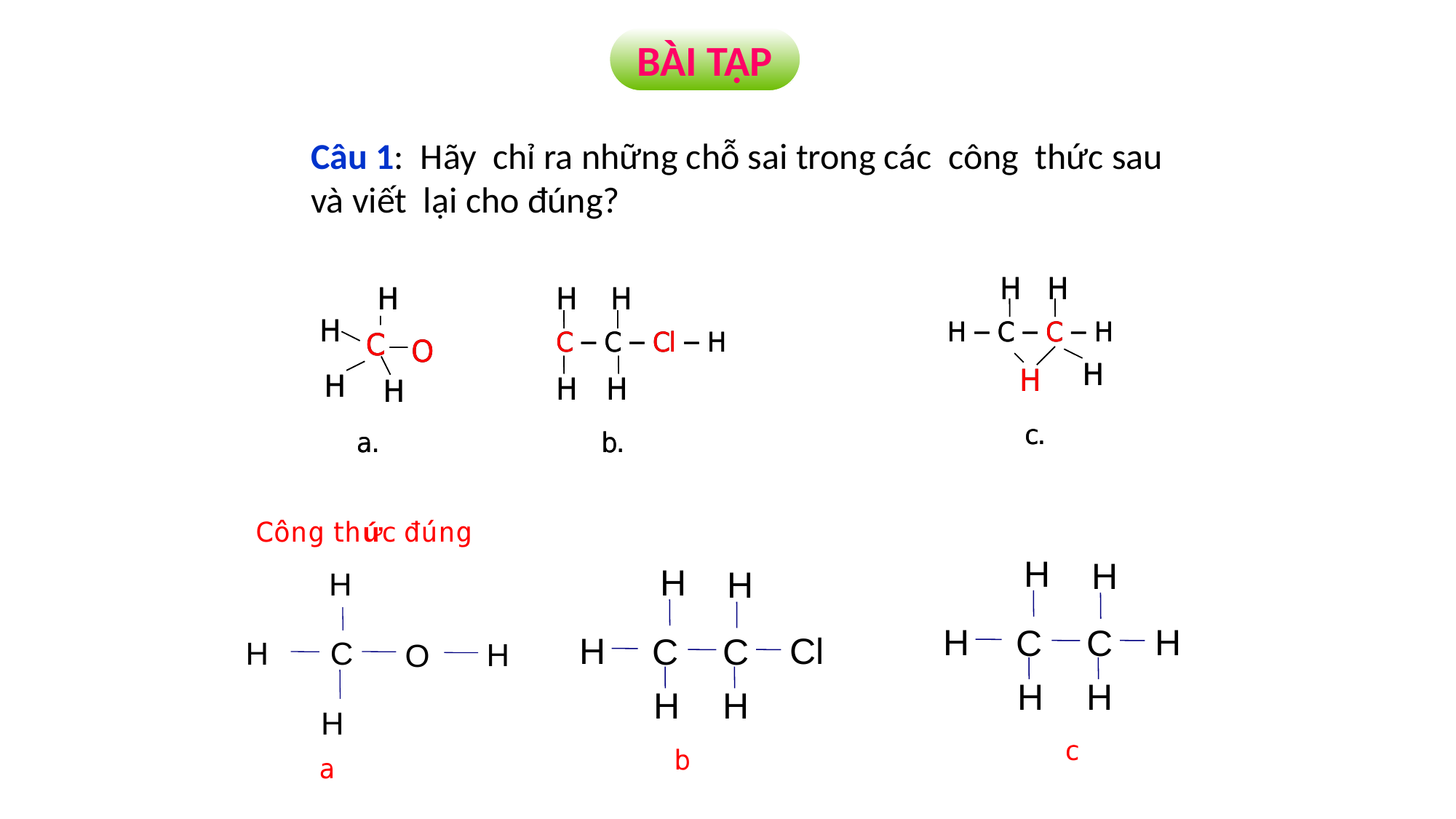

BÀI TẬP
Câu 1:  Hãy  chỉ ra những chỗ sai trong các  công  thức sau và viết  lại cho đúng?
H
H

H – C – C – H

H

H
c.
H
H

C
O

H
H
a.
H
H

C – C – Cl – H

H
H
b.
H
H

H – C – C – H

H

H
c.
H
H

C
O

H
H
a.
H
H

C – C – Cl – H

H
H
b.
Công thức đúng
H
H

H
H
C
C

H
H
H
H

H
Cl
C
C

H
H

H

H

C
H
O

H
c
b
a